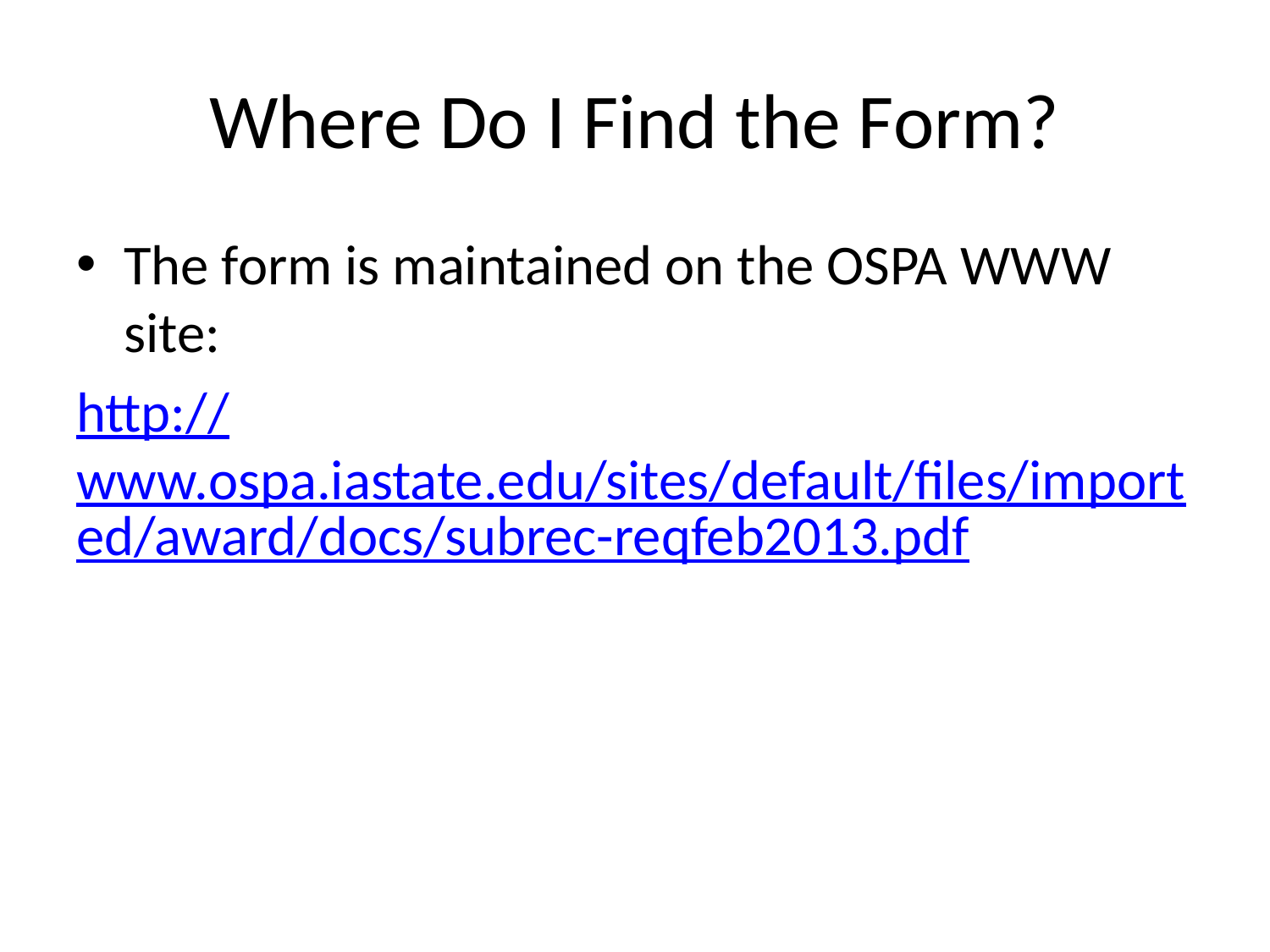

# Where Do I Find the Form?
The form is maintained on the OSPA WWW site:
http://www.ospa.iastate.edu/sites/default/files/imported/award/docs/subrec-reqfeb2013.pdf